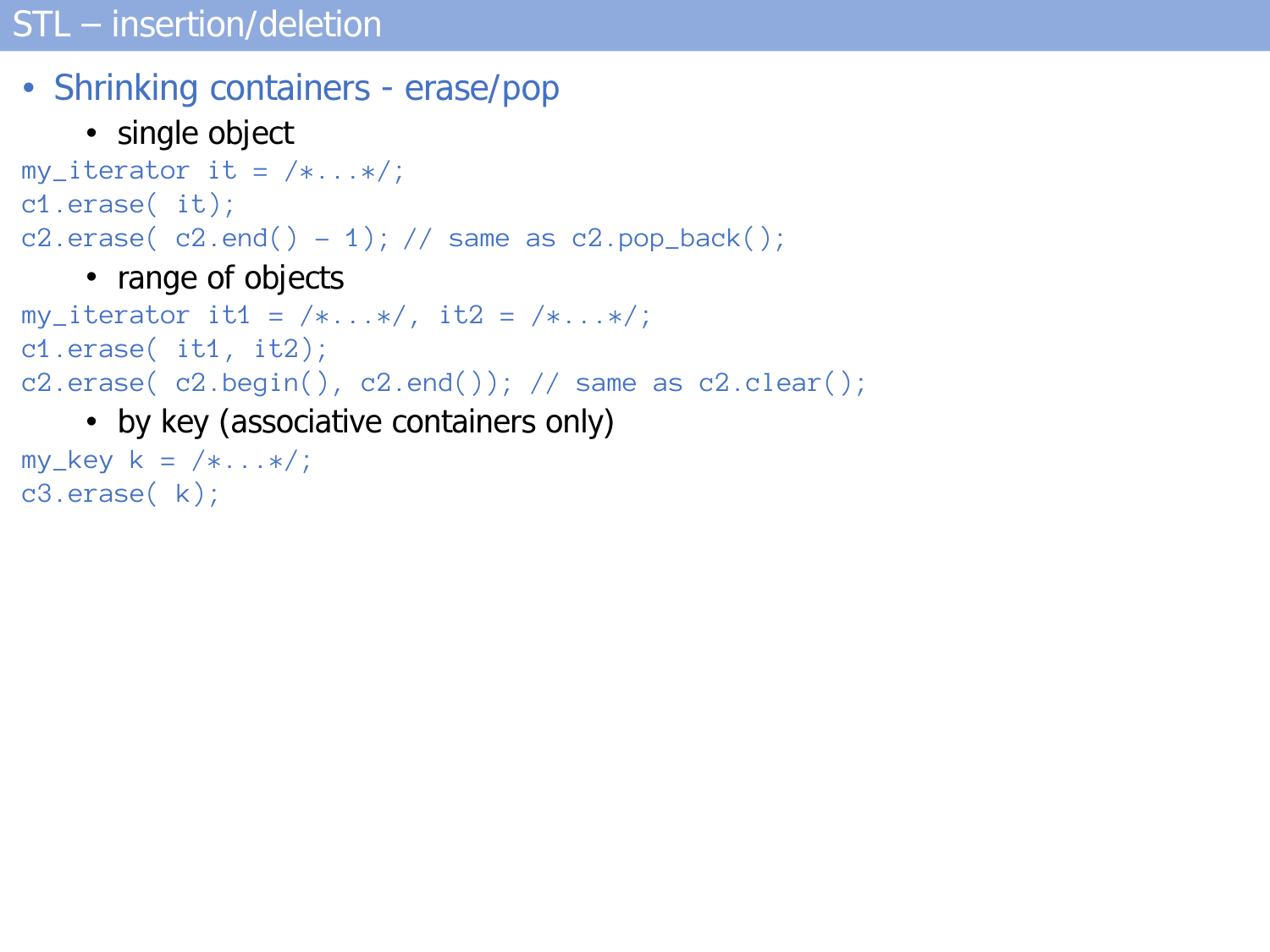

# STL – insertion/deletion
Shrinking containers - erase/pop
single object
my_iterator it = /*...*/;
c1.erase( it);
c2.erase( c2.end() - 1);	// same as c2.pop_back();
range of objects
my_iterator it1 = /*...*/, it2 = /*...*/;
c1.erase( it1, it2);
c2.erase( c2.begin(), c2.end());	// same as c2.clear();
by key (associative containers only)
my_key k = /*...*/;
c3.erase( k);